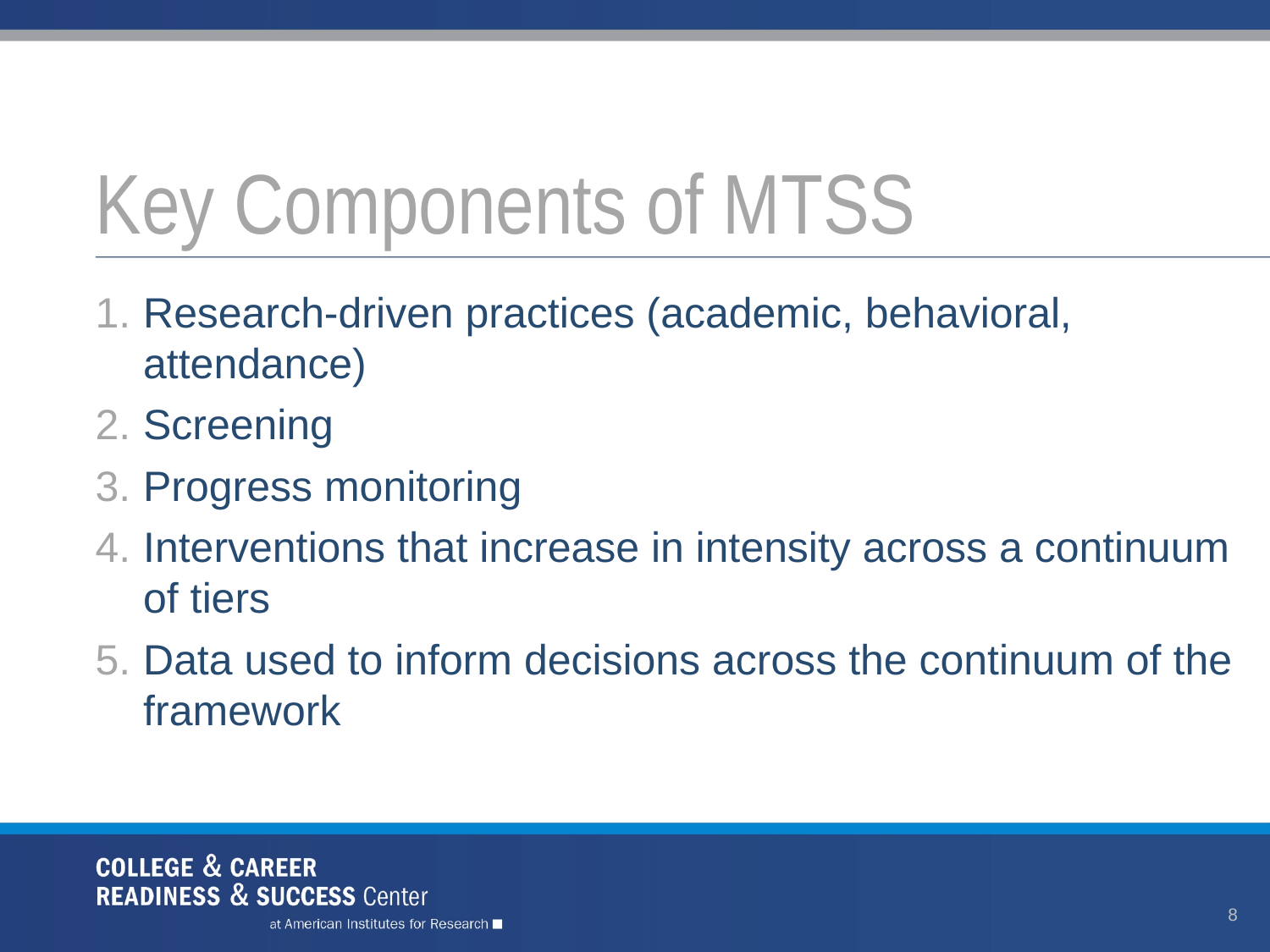

# Key Components of MTSS
Research-driven practices (academic, behavioral, attendance)
Screening
Progress monitoring
Interventions that increase in intensity across a continuum of tiers
Data used to inform decisions across the continuum of the framework
8